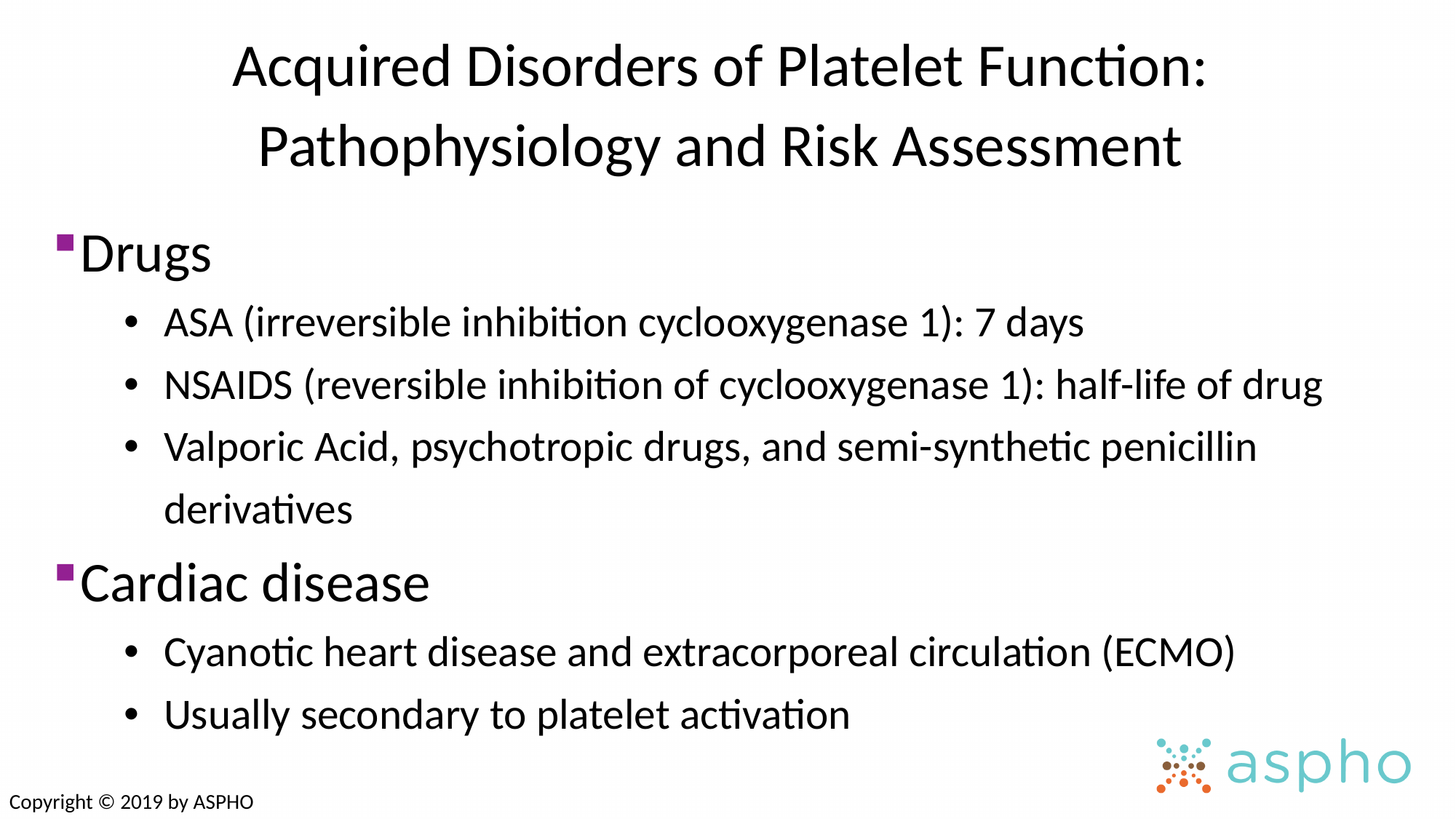

Acquired Disorders of Platelet Function:
Pathophysiology and Risk Assessment
Drugs
ASA (irreversible inhibition cyclooxygenase 1): 7 days
NSAIDS (reversible inhibition of cyclooxygenase 1): half-life of drug
Valporic Acid, psychotropic drugs, and semi-synthetic penicillin derivatives
Cardiac disease
Cyanotic heart disease and extracorporeal circulation (ECMO)
Usually secondary to platelet activation

Copyright © 2019 by ASPHO